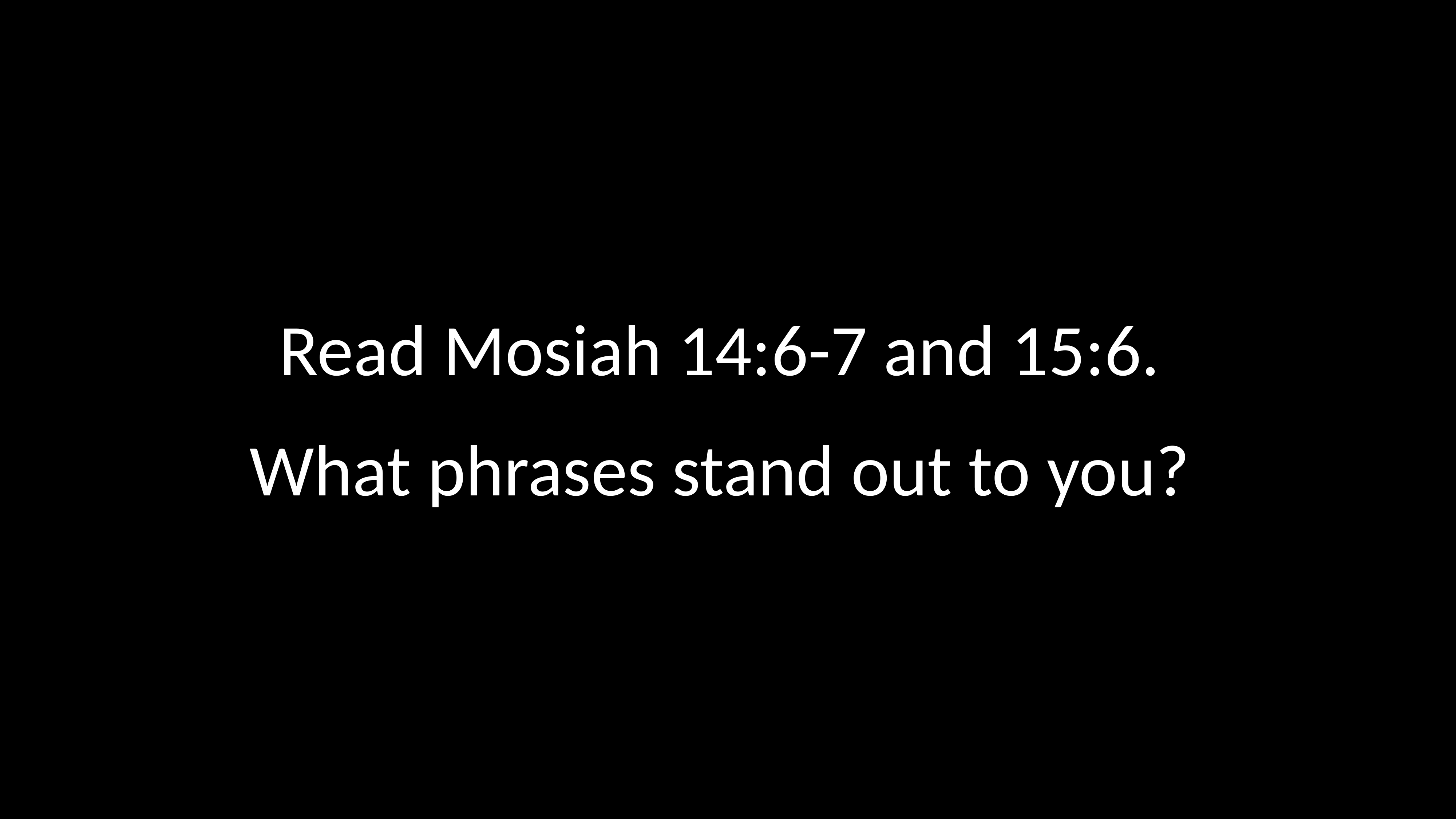

Read Mosiah 14:6-7 and 15:6.
What phrases stand out to you?